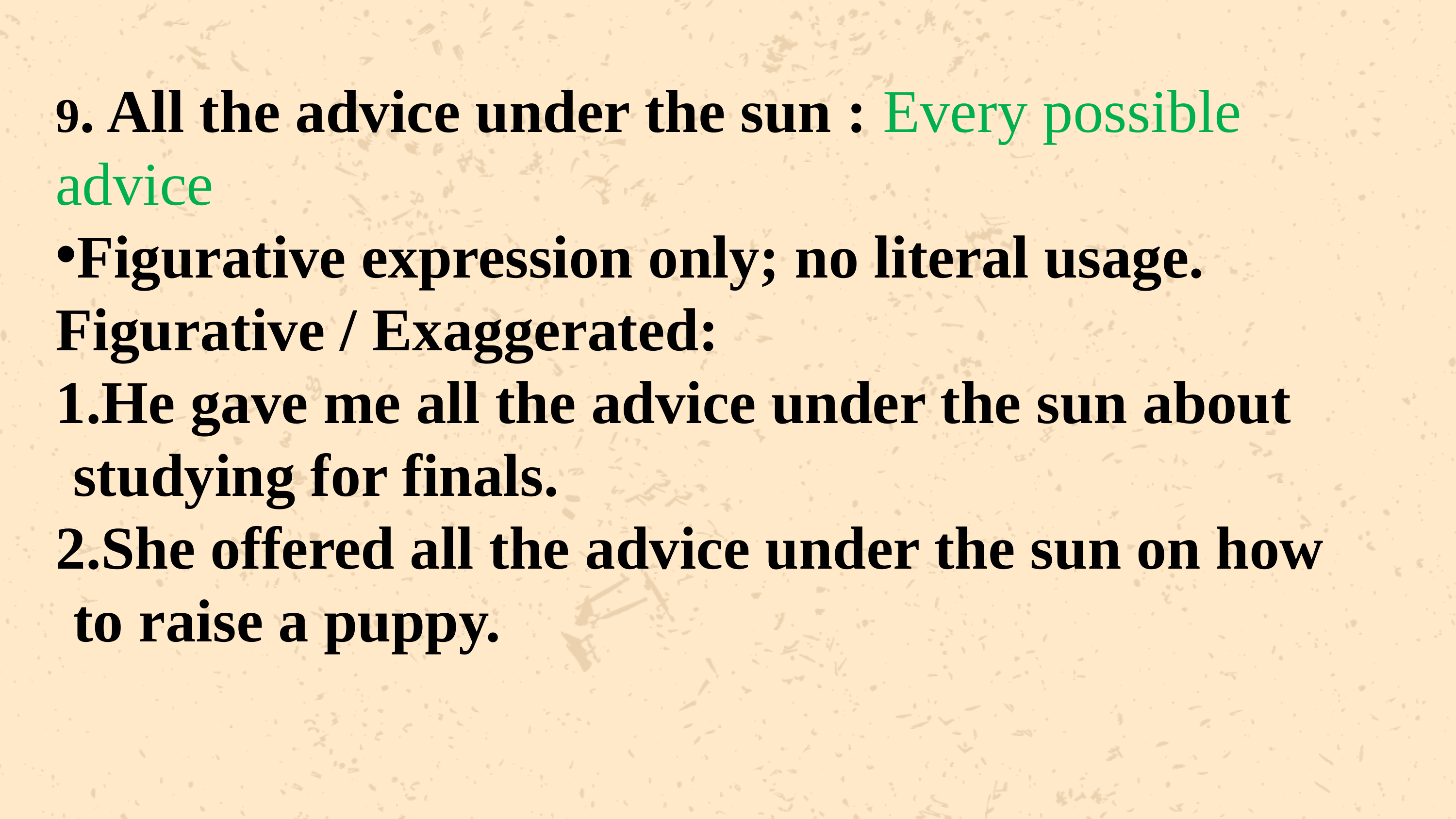

9. All the advice under the sun : Every possible advice
Figurative expression only; no literal usage.
Figurative / Exaggerated:
He gave me all the advice under the sun about studying for finals.
She offered all the advice under the sun on how to raise a puppy.